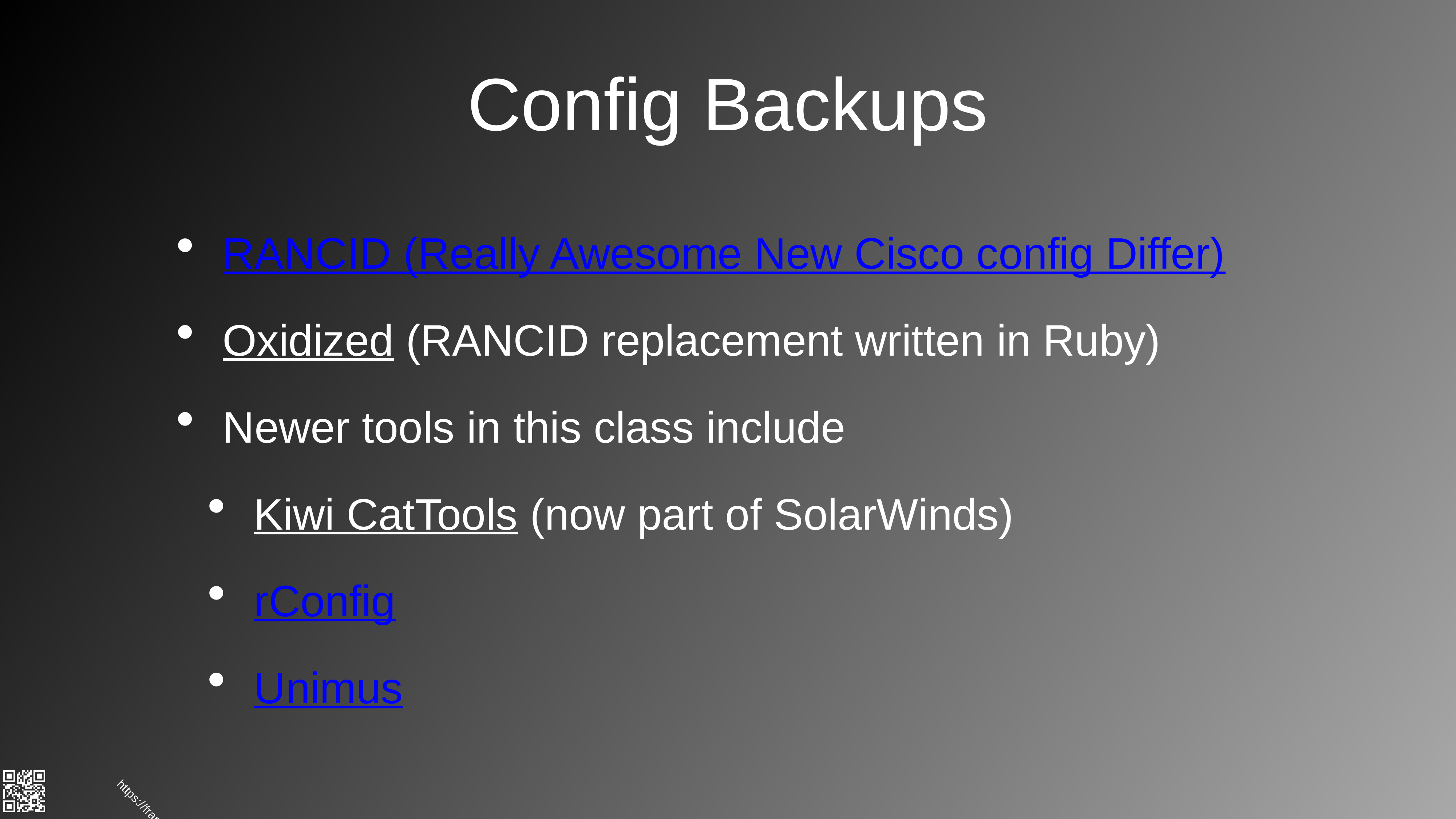

# Config Backups
RANCID (Really Awesome New Cisco config Differ)
Oxidized (RANCID replacement written in Ruby)
Newer tools in this class include
Kiwi CatTools (now part of SolarWinds)
rConfig
Unimus